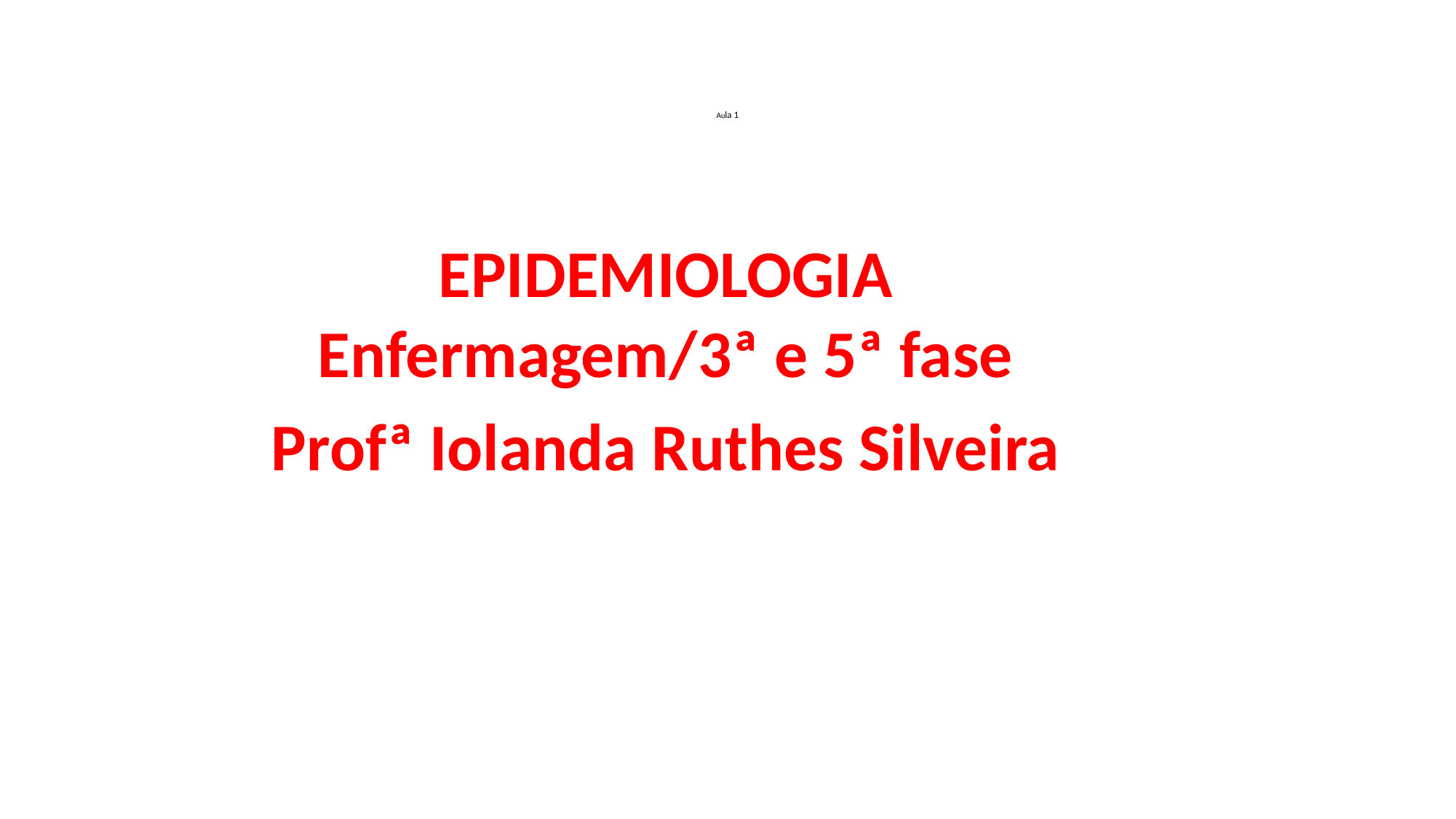

# Aula 1
EPIDEMIOLOGIA
Enfermagem/3ª e 5ª fase
Profª Iolanda Ruthes Silveira